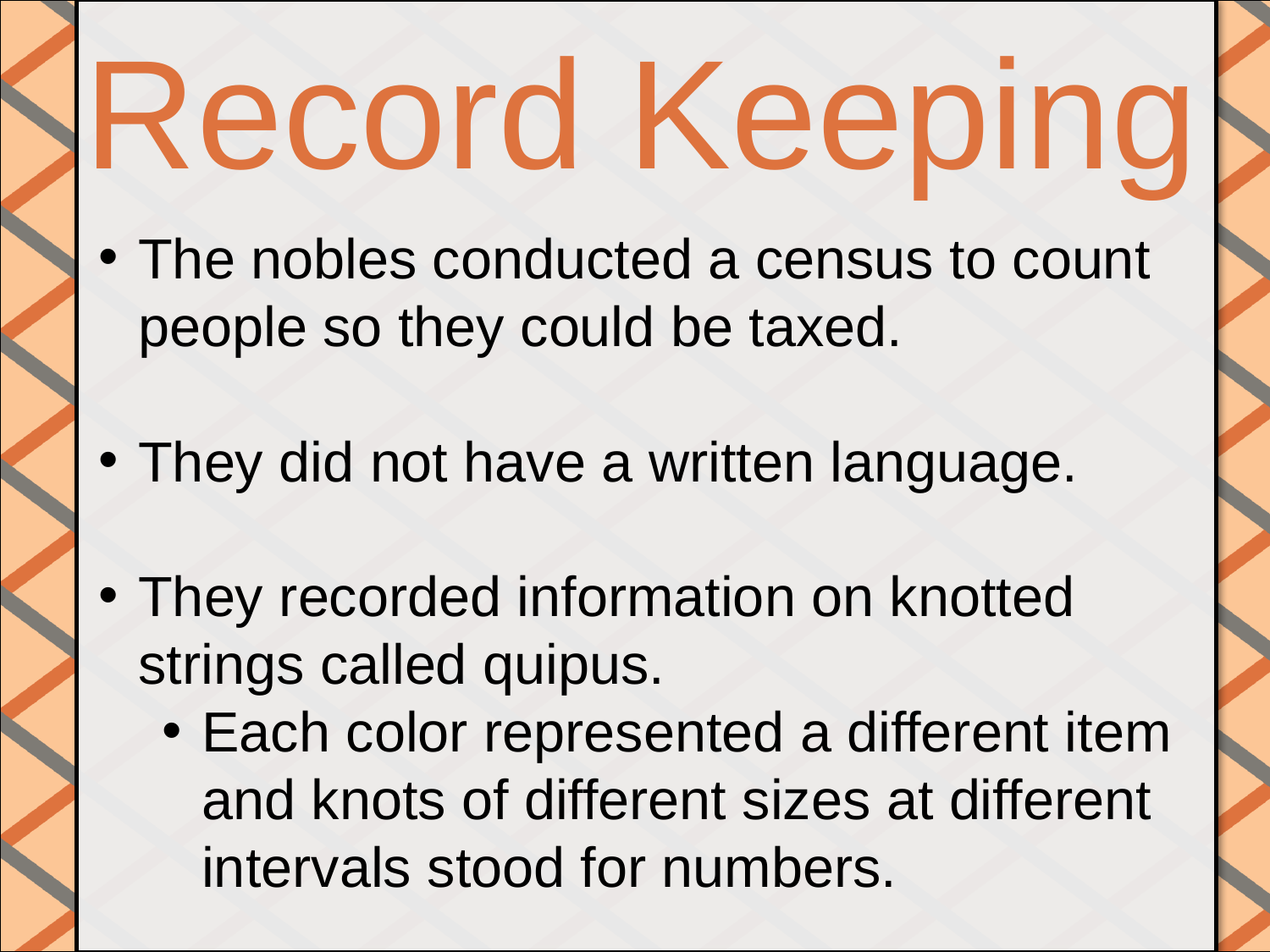

Record Keeping
#
The nobles conducted a census to count people so they could be taxed.

They did not have a written language.

They recorded information on knotted strings called quipus.
Each color represented a different item and knots of different sizes at different intervals stood for numbers.